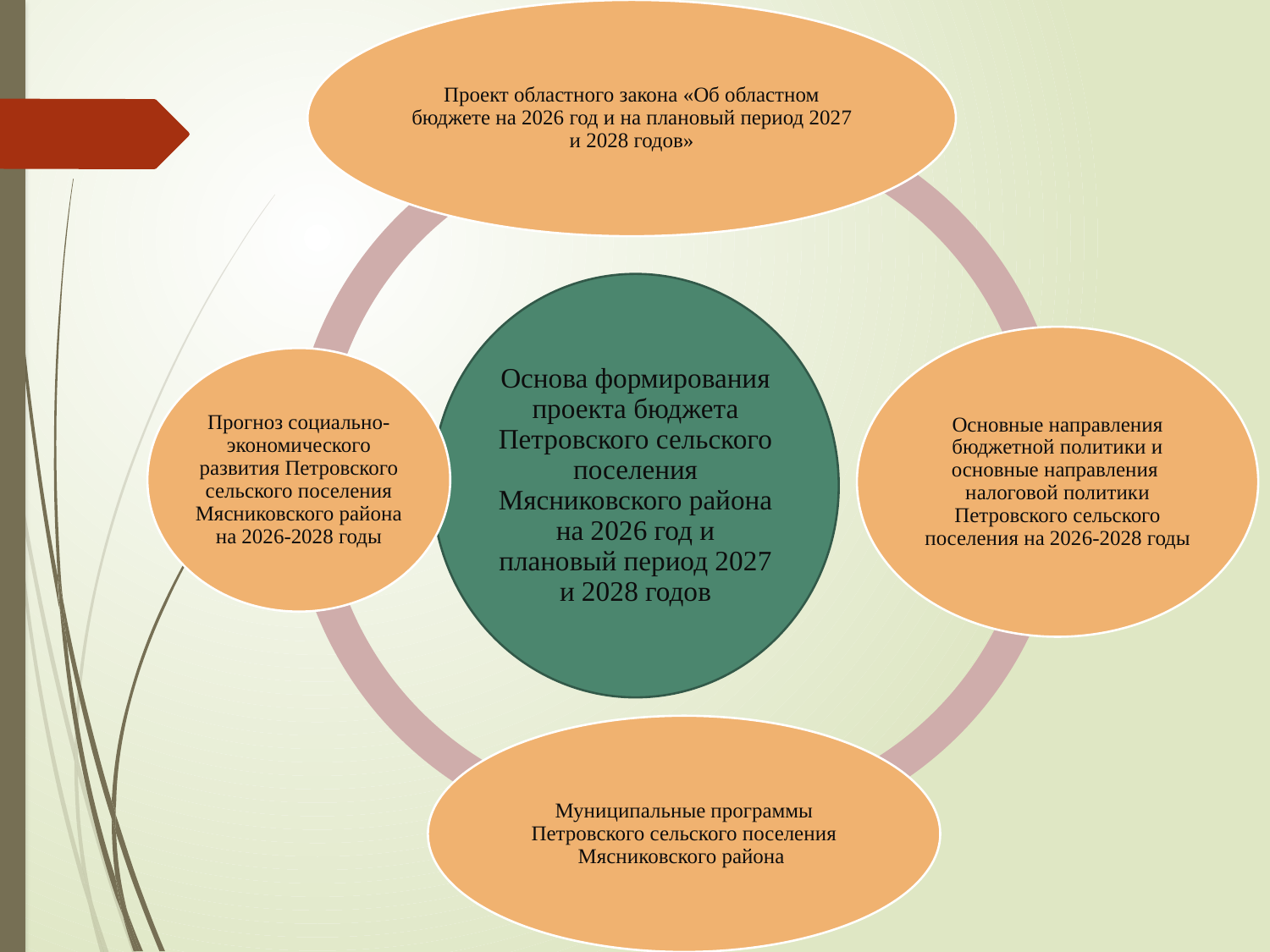

Основа формирования проекта бюджета Петровского сельского поселения Мясниковского района на 2026 год и плановый период 2027 и 2028 годов
Проект областного закона «Об областном бюджете на 2026 год и на плановый период 2027 и 2028 годов»
Основные направления бюджетной политики и основные направления  налоговой политики Петровского сельского поселения на 2026-2028 годы
Муниципальные программы Петровского сельского поселения Мясниковского района
Прогноз социально-экономического развития Петровского сельского поселения Мясниковского района на 2026-2028 годы
#